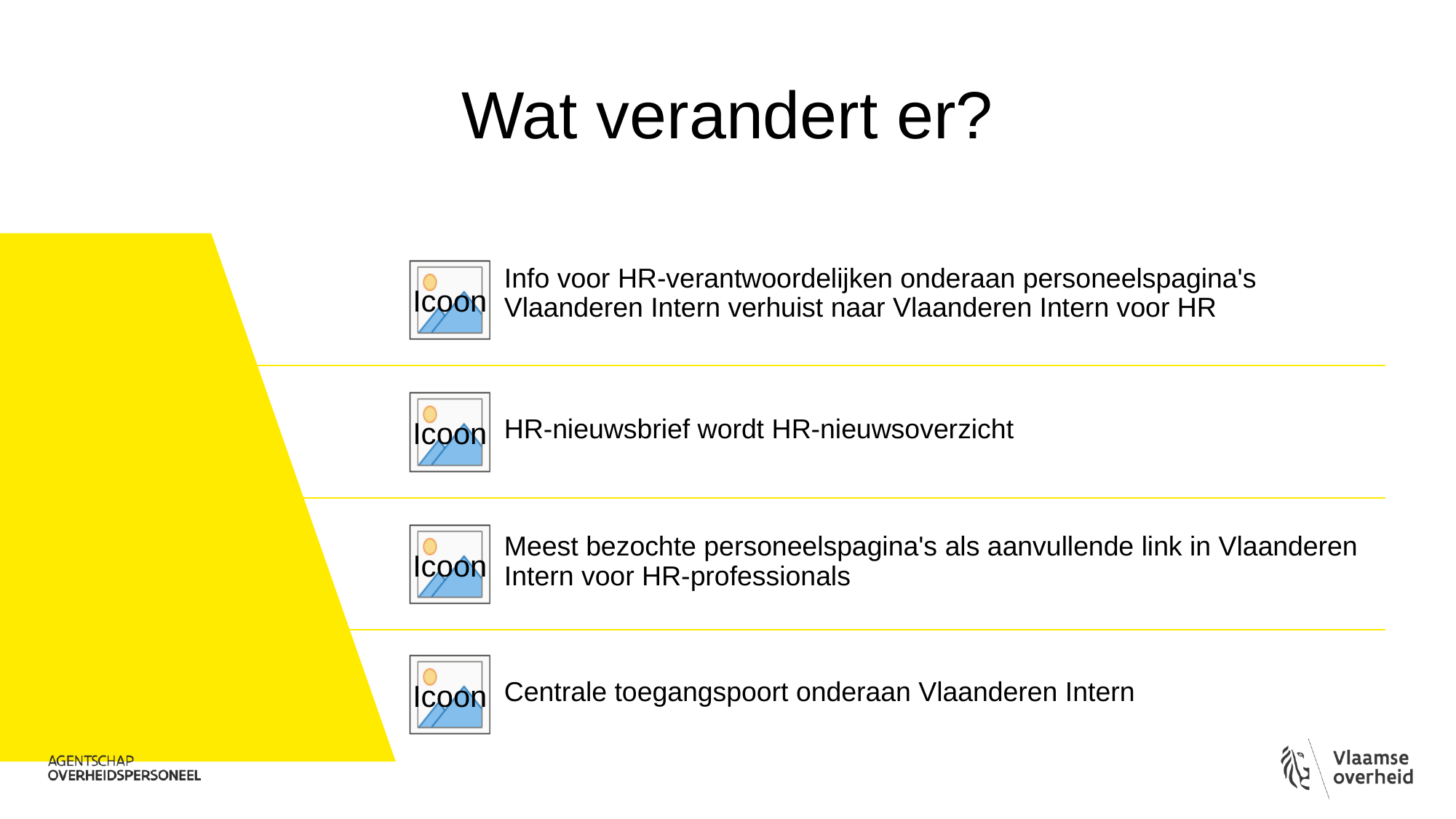

# Wat verandert er?
Info voor HR-verantwoordelijken onderaan personeelspagina's Vlaanderen Intern verhuist naar Vlaanderen Intern voor HR

HR-nieuwsbrief wordt HR-nieuwsoverzicht

Meest bezochte personeelspagina's als aanvullende link in Vlaanderen Intern voor HR-professionals

Centrale toegangspoort onderaan Vlaanderen Intern